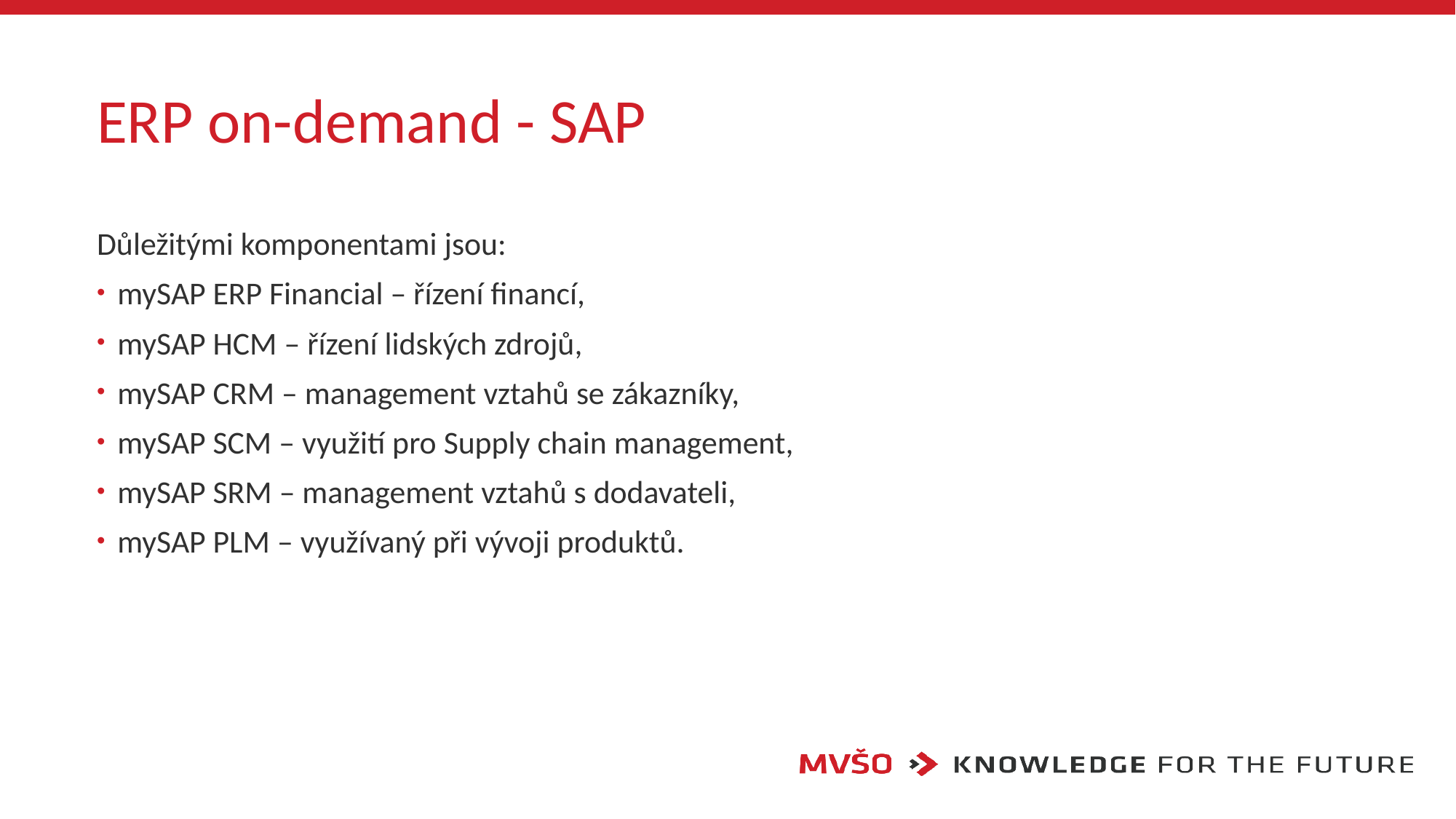

# ERP on-demand - SAP
Důležitými komponentami jsou:
mySAP ERP Financial – řízení financí,
mySAP HCM – řízení lidských zdrojů,
mySAP CRM – management vztahů se zákazníky,
mySAP SCM – využití pro Supply chain management,
mySAP SRM – management vztahů s dodavateli,
mySAP PLM – využívaný při vývoji produktů.